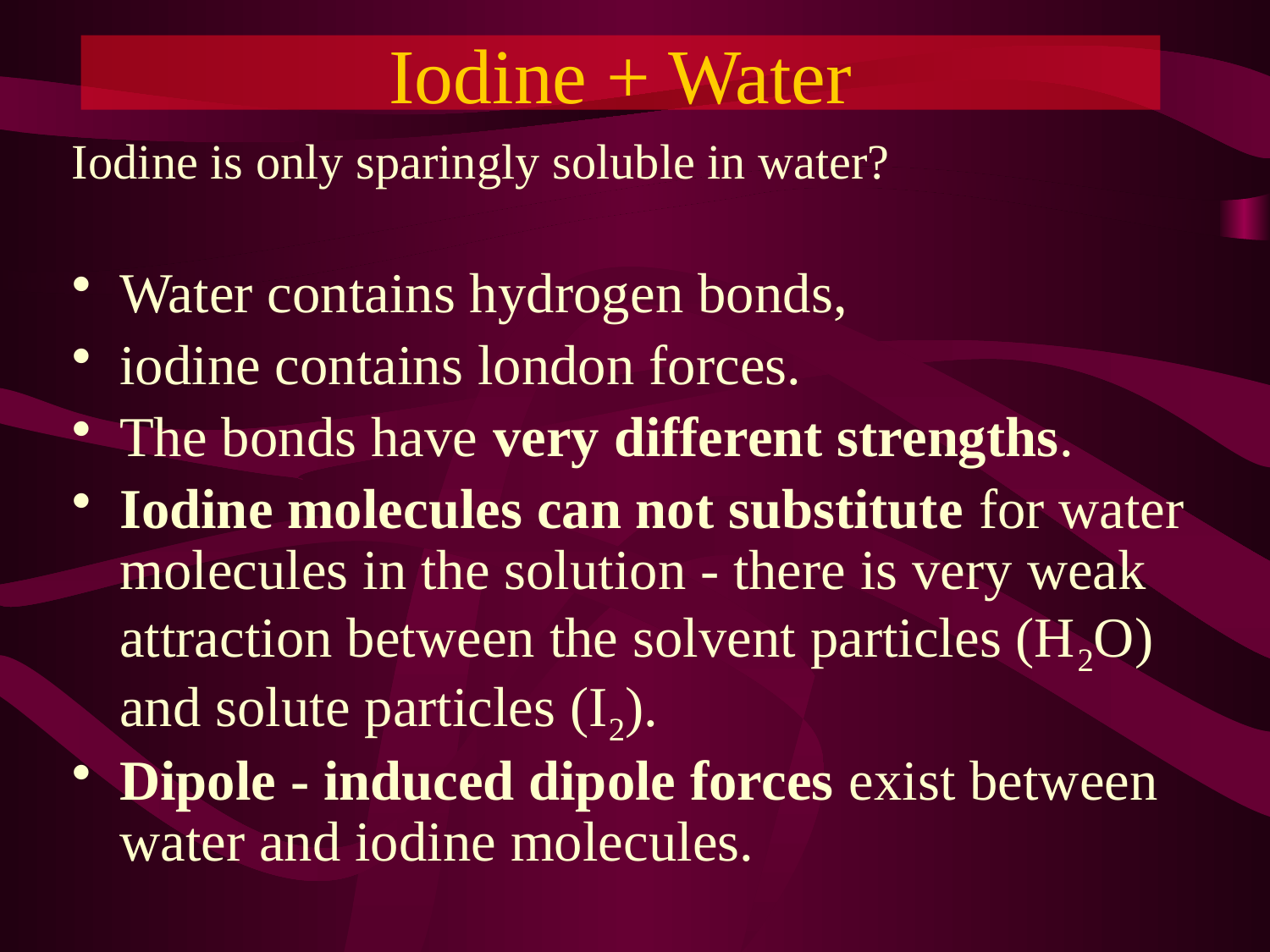

# Iodine + Water
Iodine is only sparingly soluble in water?

Water contains hydrogen bonds,
iodine contains london forces.
The bonds have very different strengths.
Iodine molecules can not substitute for water molecules in the solution - there is very weak attraction between the solvent particles (H2O) and solute particles (I2).
Dipole - induced dipole forces exist between water and iodine molecules.